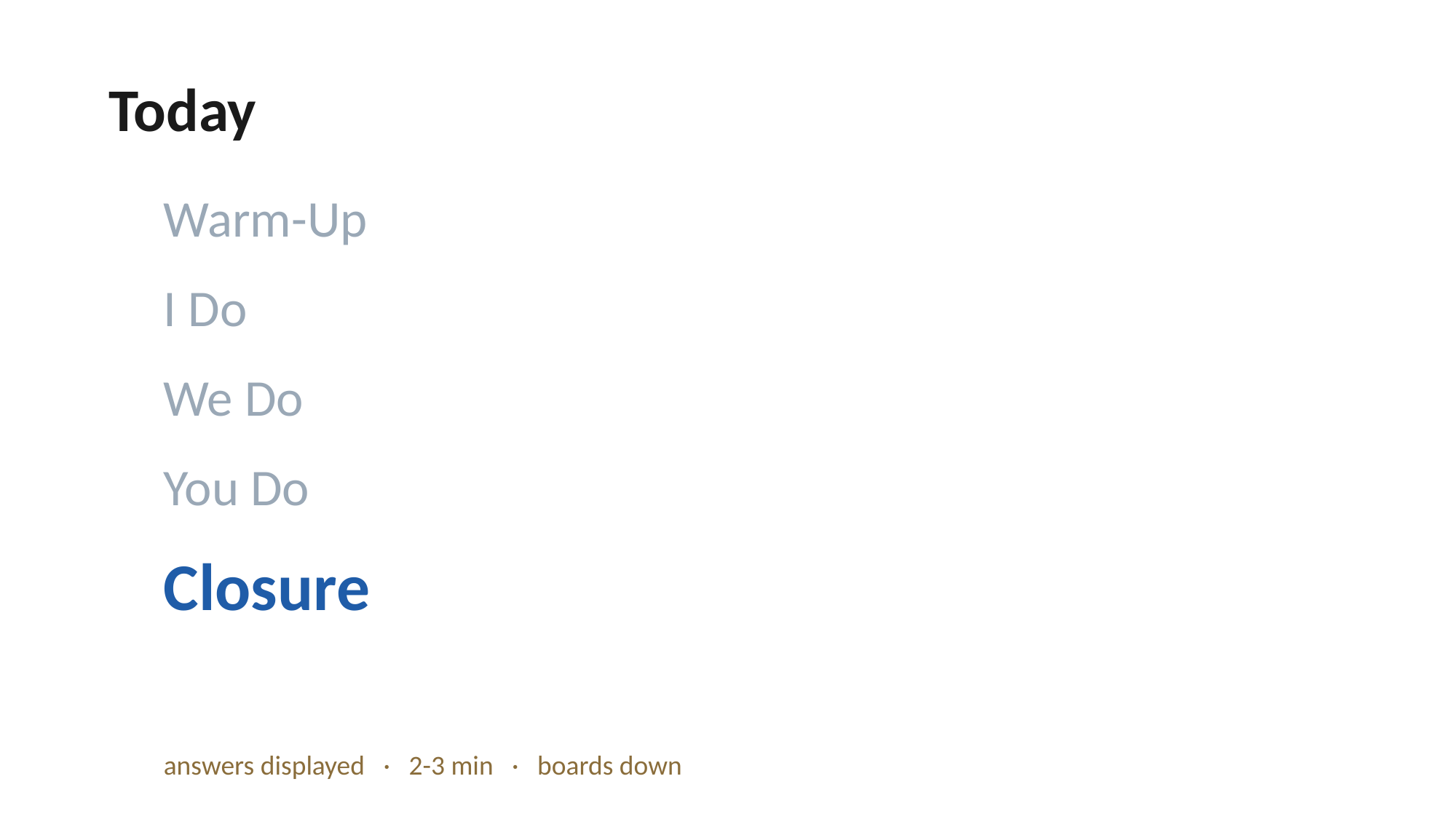

Today
Warm-Up
I Do
We Do
You Do
Closure
answers displayed   ·   2-3 min   ·   boards down